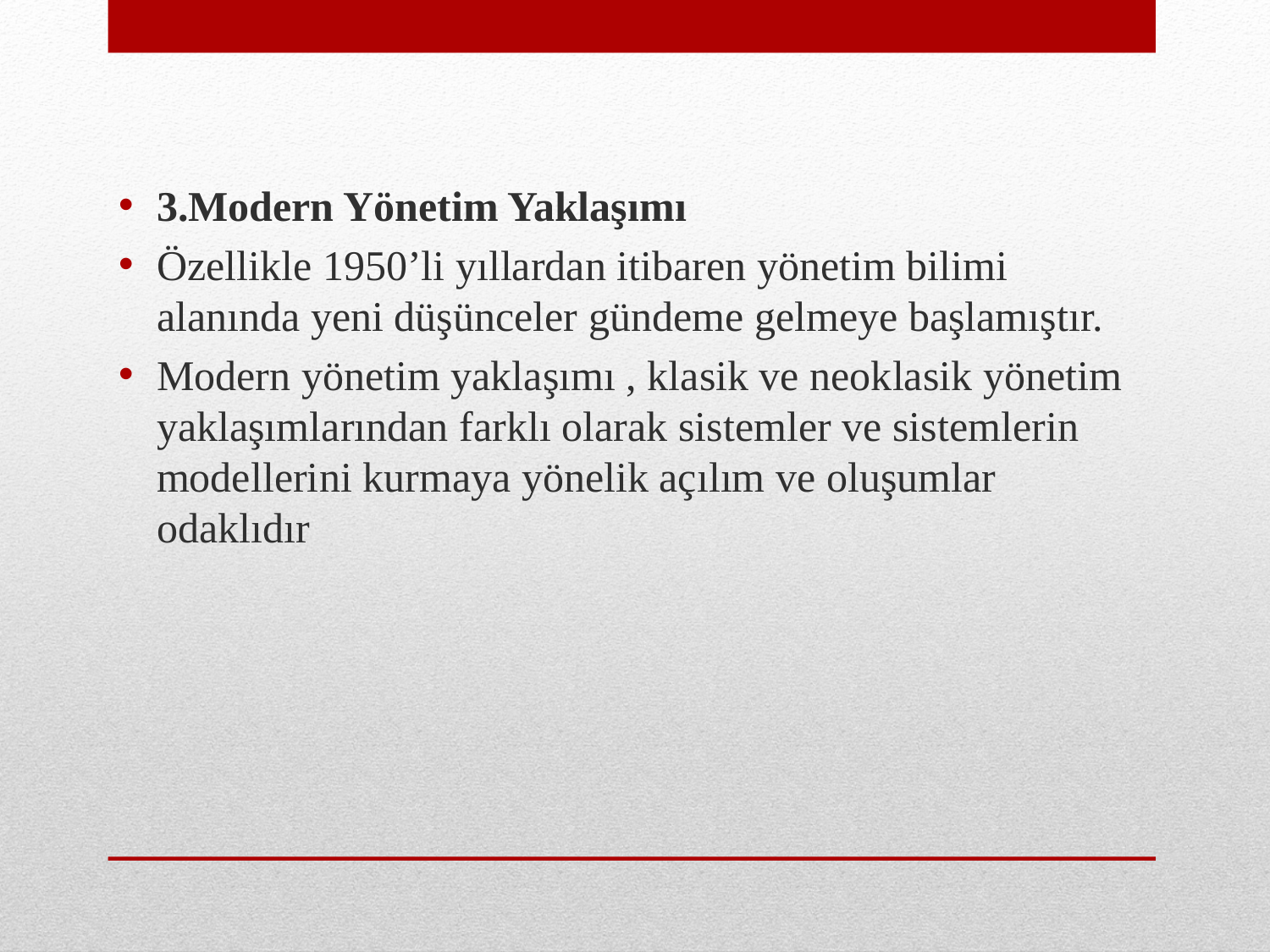

3.Modern Yönetim Yaklaşımı
Özellikle 1950’li yıllardan itibaren yönetim bilimi alanında yeni düşünceler gündeme gelmeye başlamıştır.
Modern yönetim yaklaşımı , klasik ve neoklasik yönetim yaklaşımlarından farklı olarak sistemler ve sistemlerin modellerini kurmaya yönelik açılım ve oluşumlar odaklıdır
#